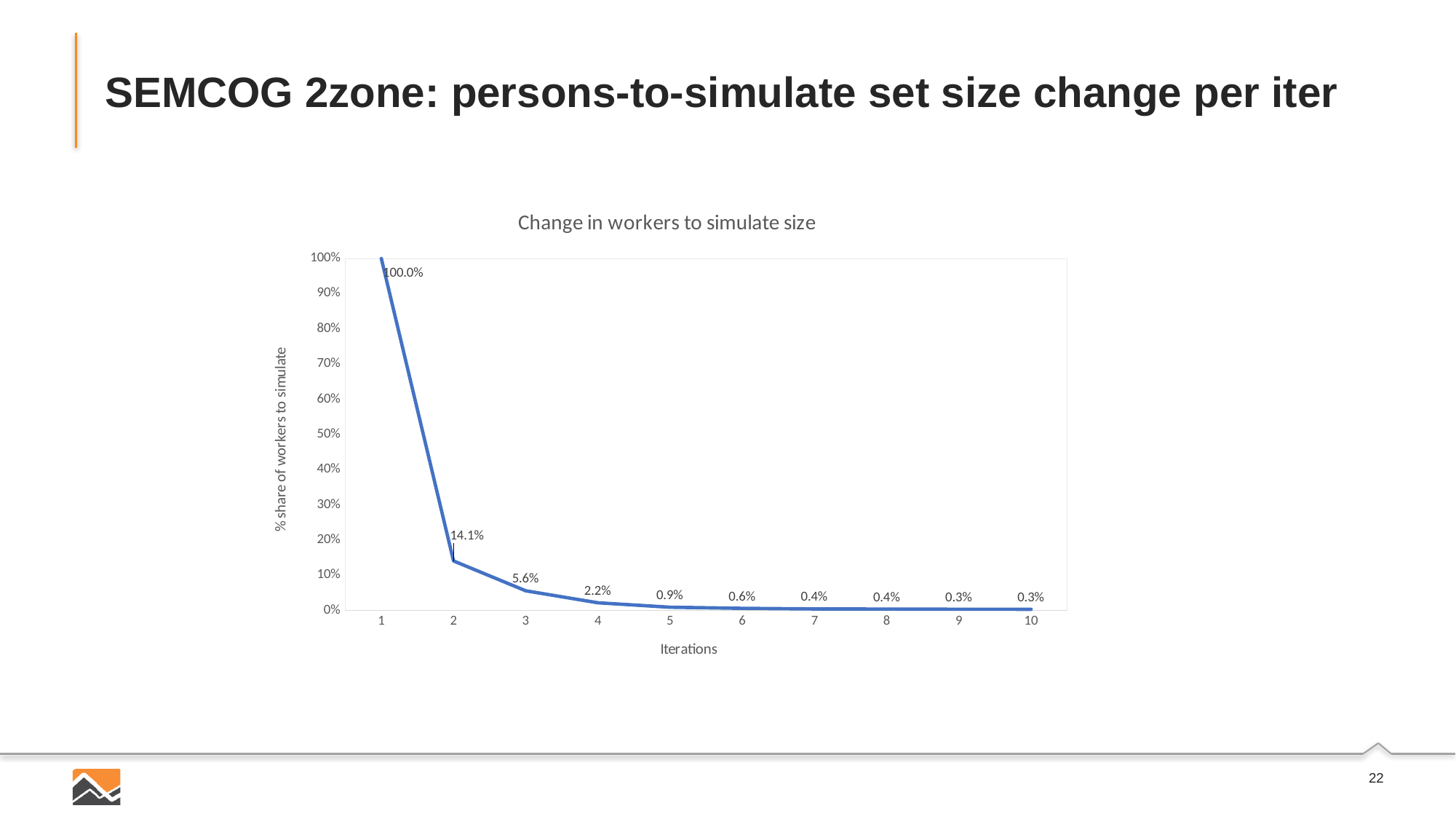

# SEMCOG 2zone: persons-to-simulate set size change per iter

[unsupported chart]